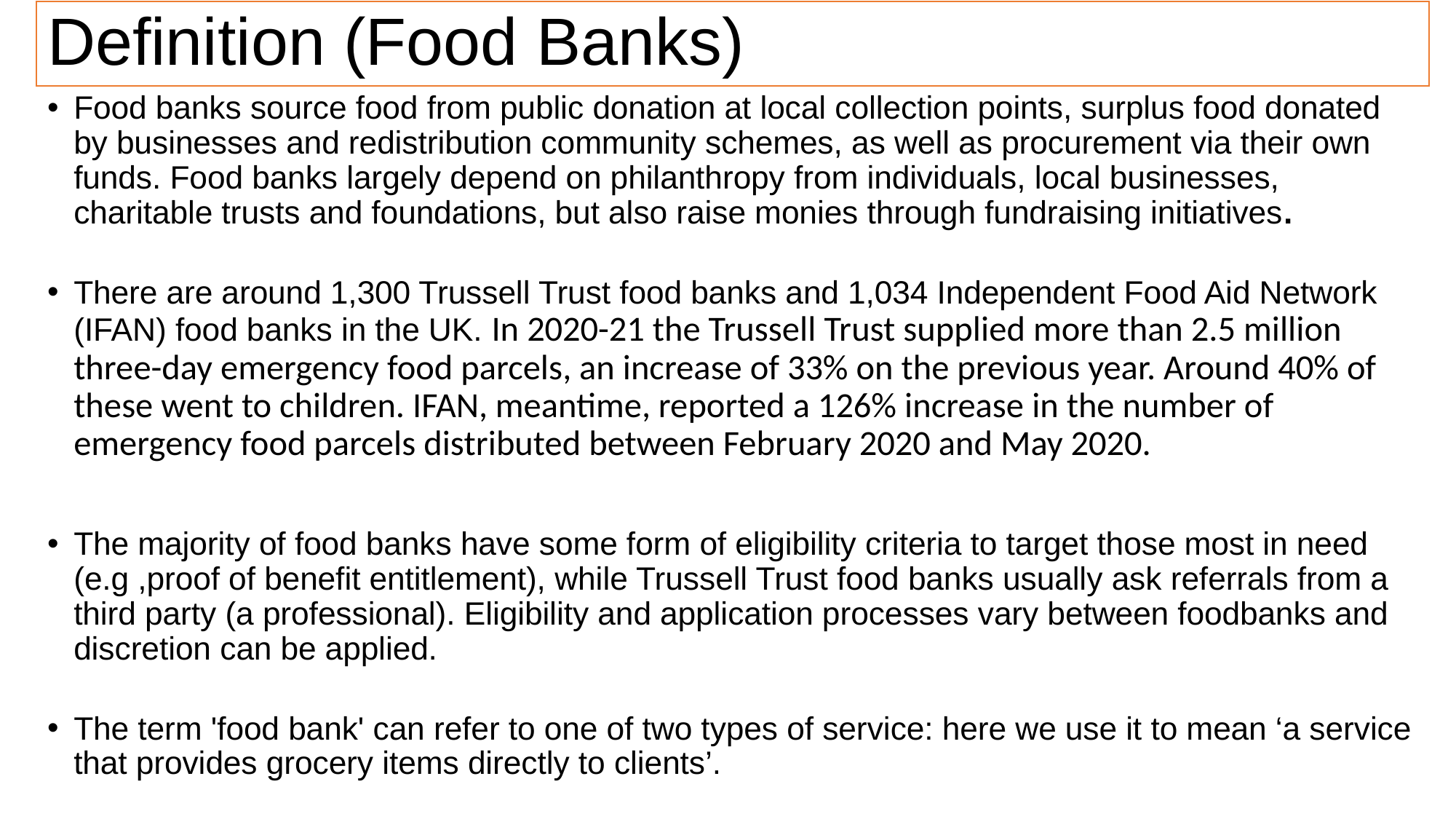

# Definition (Food Banks)
Food banks source food from public donation at local collection points, surplus food donated by businesses and redistribution community schemes, as well as procurement via their own funds. Food banks largely depend on philanthropy from individuals, local businesses, charitable trusts and foundations, but also raise monies through fundraising initiatives.

There are around 1,300 Trussell Trust food banks and 1,034 Independent Food Aid Network (IFAN) food banks in the UK. In 2020-21 the Trussell Trust supplied more than 2.5 million three-day emergency food parcels, an increase of 33% on the previous year. Around 40% of these went to children. IFAN, meantime, reported a 126% increase in the number of emergency food parcels distributed between February 2020 and May 2020.

The majority of food banks have some form of eligibility criteria to target those most in need (e.g ,proof of benefit entitlement), while Trussell Trust food banks usually ask referrals from a third party (a professional). Eligibility and application processes vary between foodbanks and discretion can be applied.

The term 'food bank' can refer to one of two types of service: here we use it to mean ‘a service that provides grocery items directly to clients’.